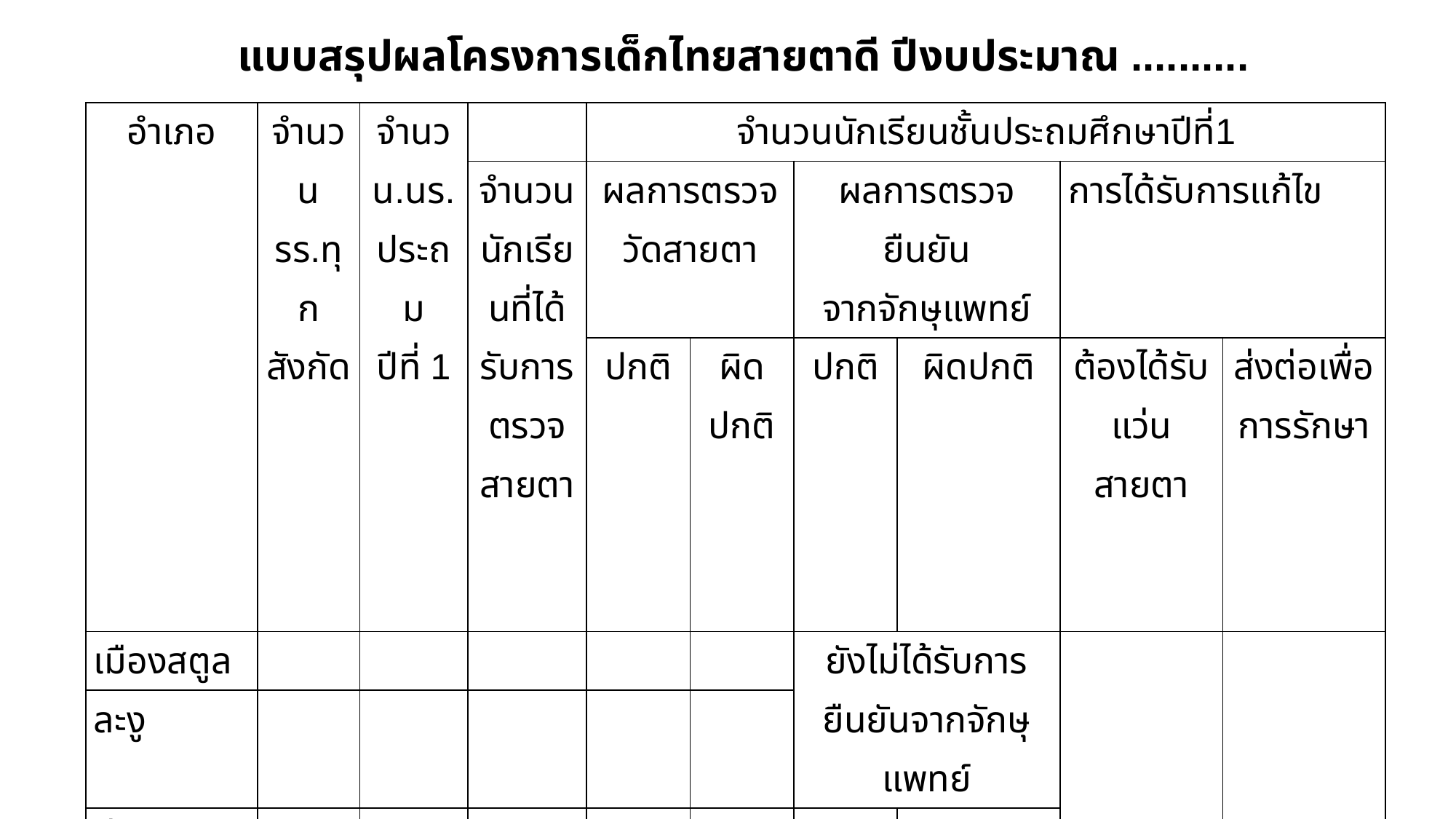

แบบสรุปผลโครงการเด็กไทยสายตาดี ปีงบประมาณ ..........

| อำเภอ | จำนวน รร.ทุกสังกัด | จำนวน.นร.ประถม ปีที่ 1 |  | จำนวนนักเรียนชั้นประถมศึกษาปีที่1 |  |  |  |  |  |
| --- | --- | --- | --- | --- | --- | --- | --- | --- | --- |
|  |  |  | จำนวนนักเรียนที่ได้รับการตรวจสายตา | ผลการตรวจวัดสายตา |  | ผลการตรวจยืนยัน จากจักษุแพทย์ |  | การได้รับการแก้ไข |  |
|  |  |  |  | ปกติ | ผิดปกติ | ปกติ | ผิดปกติ | ต้องได้รับแว่นสายตา | ส่งต่อเพื่อการรักษา |
| เมืองสตูล |  |  |  |  |  | ยังไม่ได้รับการยืนยันจากจักษุแพทย์ |  |  |  |
| ละงู |  |  |  |  |  |  |  |  |  |
| ทุ่งหว้า |  |  |  |  |  |  |  |  |  |
| ควนกาหลง |  |  |  |  |  |  |  |  |  |
| ควนโดน |  |  |  |  |  |  |  |  |  |
| ท่าแพ |  |  |  |  |  |  |  |  |  |
| มะนัง |  |  |  |  |  |  |  |  |  |
| รวม |  |  |  |  |  |  |  |  |  |